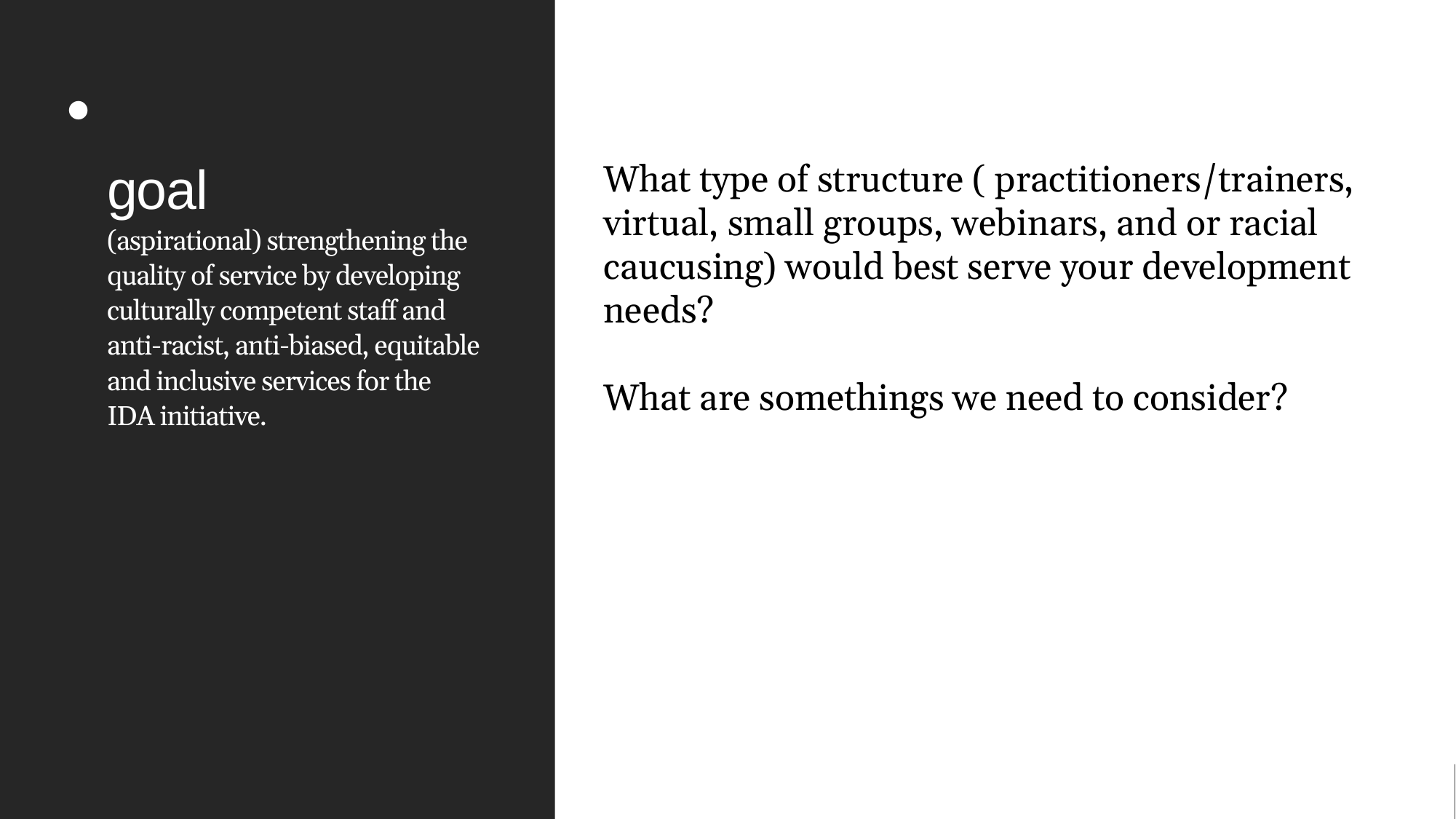

# goal (aspirational) strengthening the quality of service by developing culturally competent staff and anti-racist, anti-biased, equitable and inclusive services for the IDA initiative.

What type of structure ( practitioners/trainers, virtual, small groups, webinars, and or racial caucusing) would best serve your development needs?

What are somethings we need to consider?